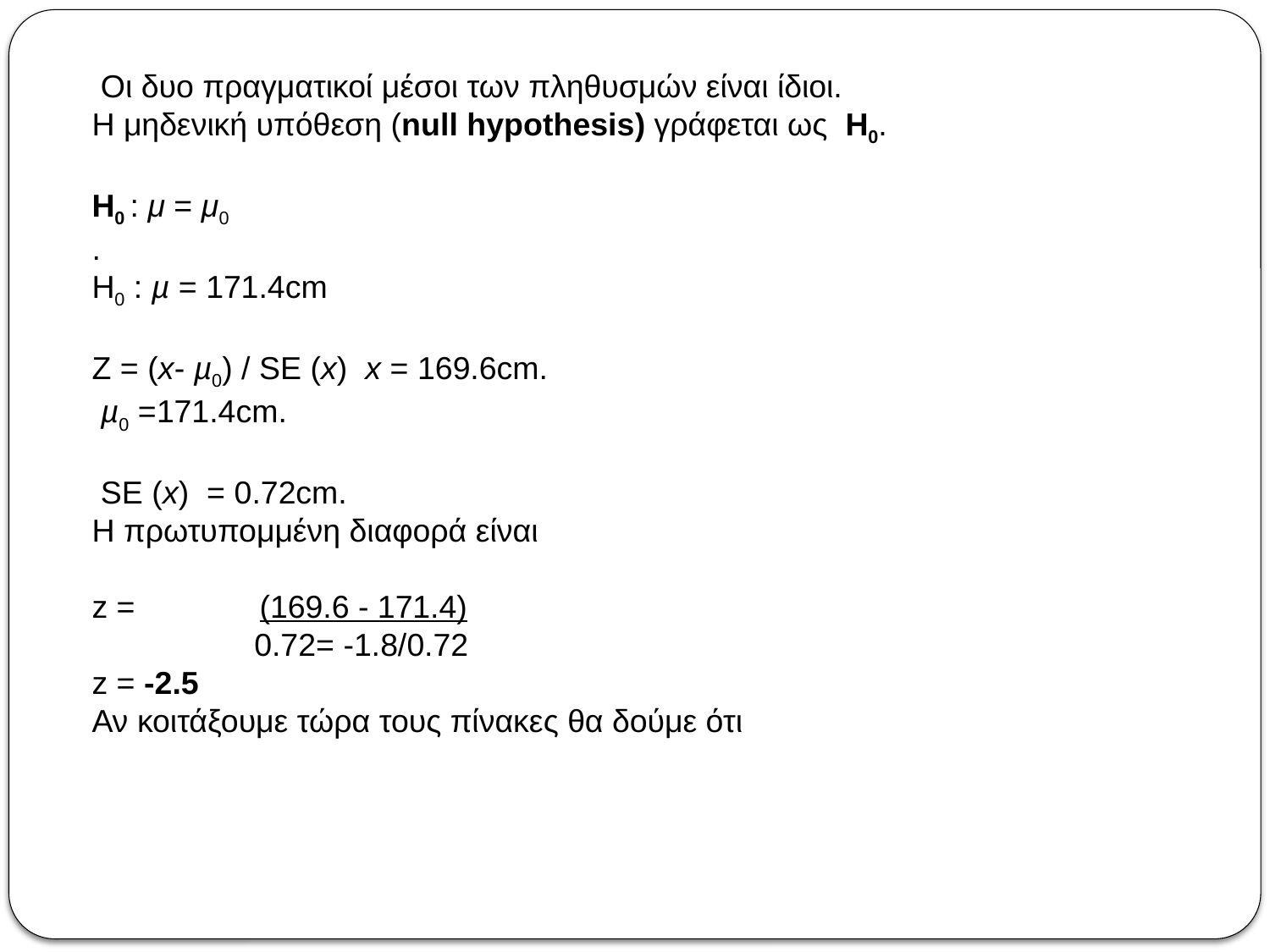

Οι δυο πραγματικοί μέσοι των πληθυσμών είναι ίδιοι.
Η μηδενική υπόθεση (null hypothesis) γράφεται ως  H0.

H0 : μ = μ0
.
H0 : µ = 171.4cm

Z = (x- µ0) / SE (x)  x = 169.6cm.
 µ0 =171.4cm.

 SE (x)  = 0.72cm.
Η πρωτυπομμένη διαφορά είναι

z =              (169.6 - 171.4)
          	    0.72= -1.8/0.72
z = -2.5
Αν κοιτάξουμε τώρα τους πίνακες θα δούμε ότι